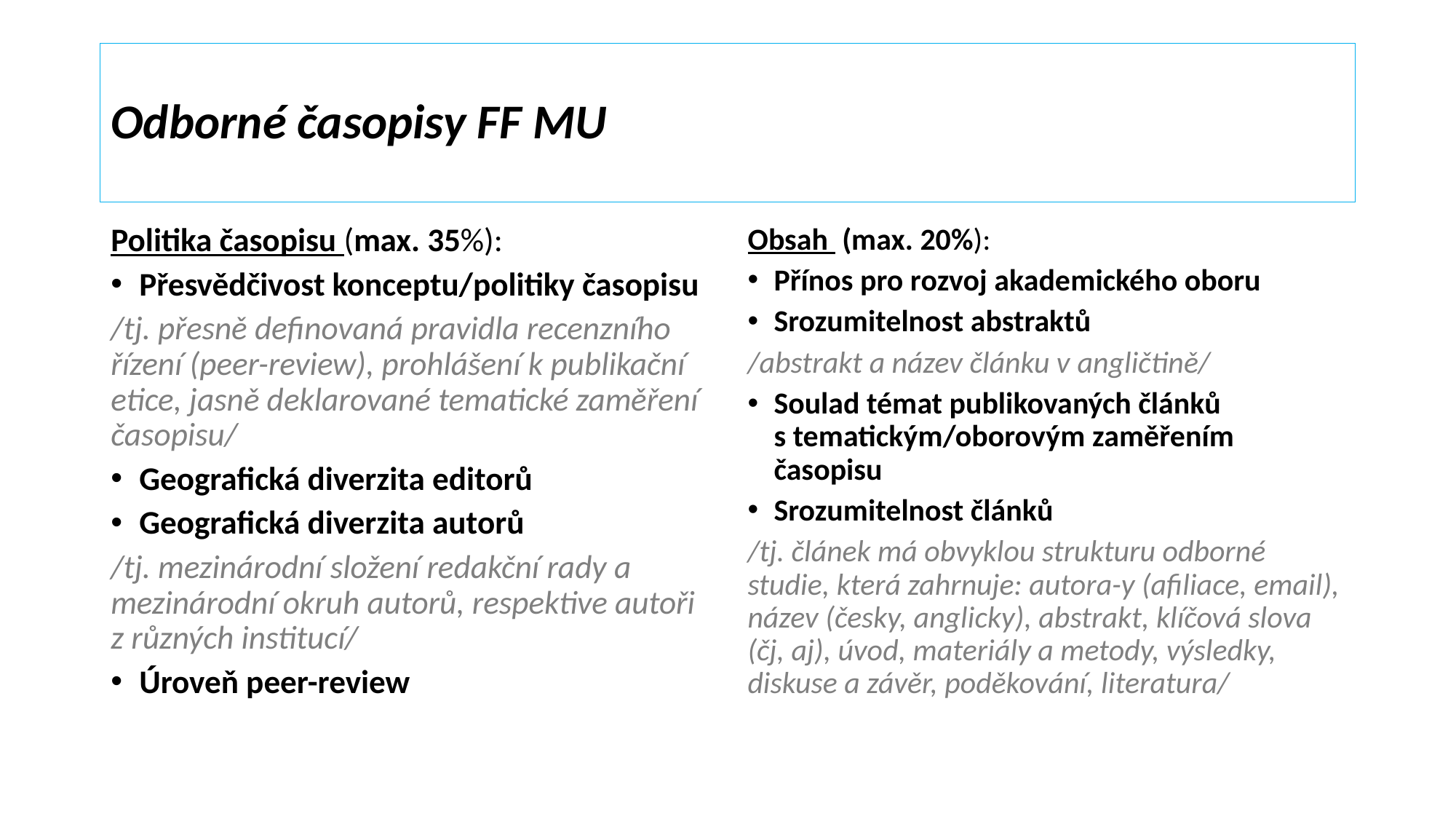

# Odborné časopisy FF MU
Politika časopisu (max. 35%):
Přesvědčivost konceptu/politiky časopisu
/tj. přesně definovaná pravidla recenzního řízení (peer-review), prohlášení k publikační etice, jasně deklarované tematické zaměření časopisu/
Geografická diverzita editorů
Geografická diverzita autorů
/tj. mezinárodní složení redakční rady a mezinárodní okruh autorů, respektive autoři z různých institucí/
Úroveň peer-review

Obsah  (max. 20%):
Přínos pro rozvoj akademického oboru
Srozumitelnost abstraktů
/abstrakt a název článku v angličtině/
Soulad témat publikovaných článků s tematickým/oborovým zaměřením časopisu
Srozumitelnost článků
/tj. článek má obvyklou strukturu odborné studie, která zahrnuje: autora-y (afiliace, email), název (česky, anglicky), abstrakt, klíčová slova (čj, aj), úvod, materiály a metody, výsledky, diskuse a závěr, poděkování, literatura/